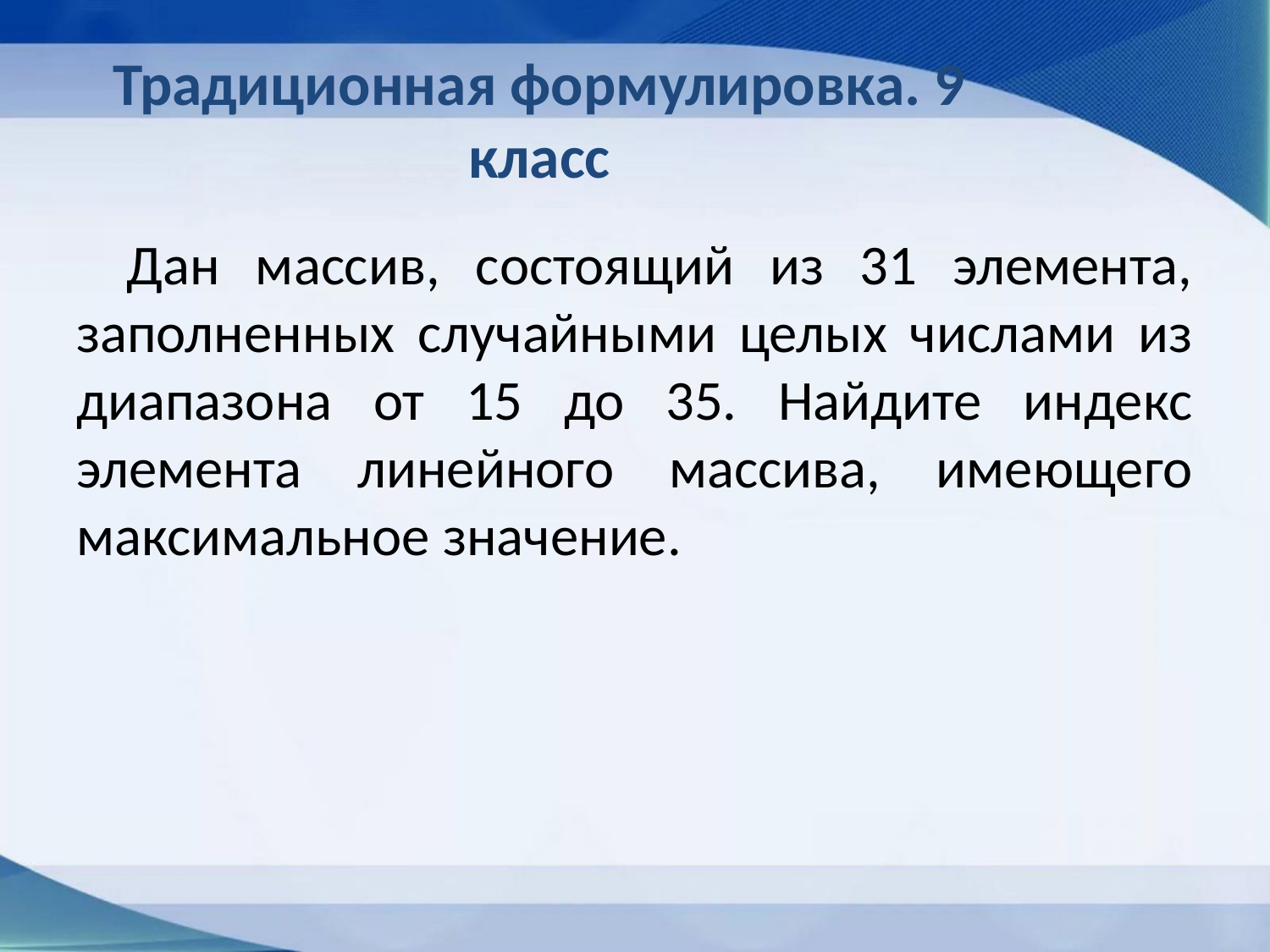

# Традиционная формулировка. 9 класс
Дан массив, состоящий из 31 элемента, заполненных случайными целых числами из диапазона от 15 до 35. Найдите индекс элемента линейного массива, имеющего максимальное значение.